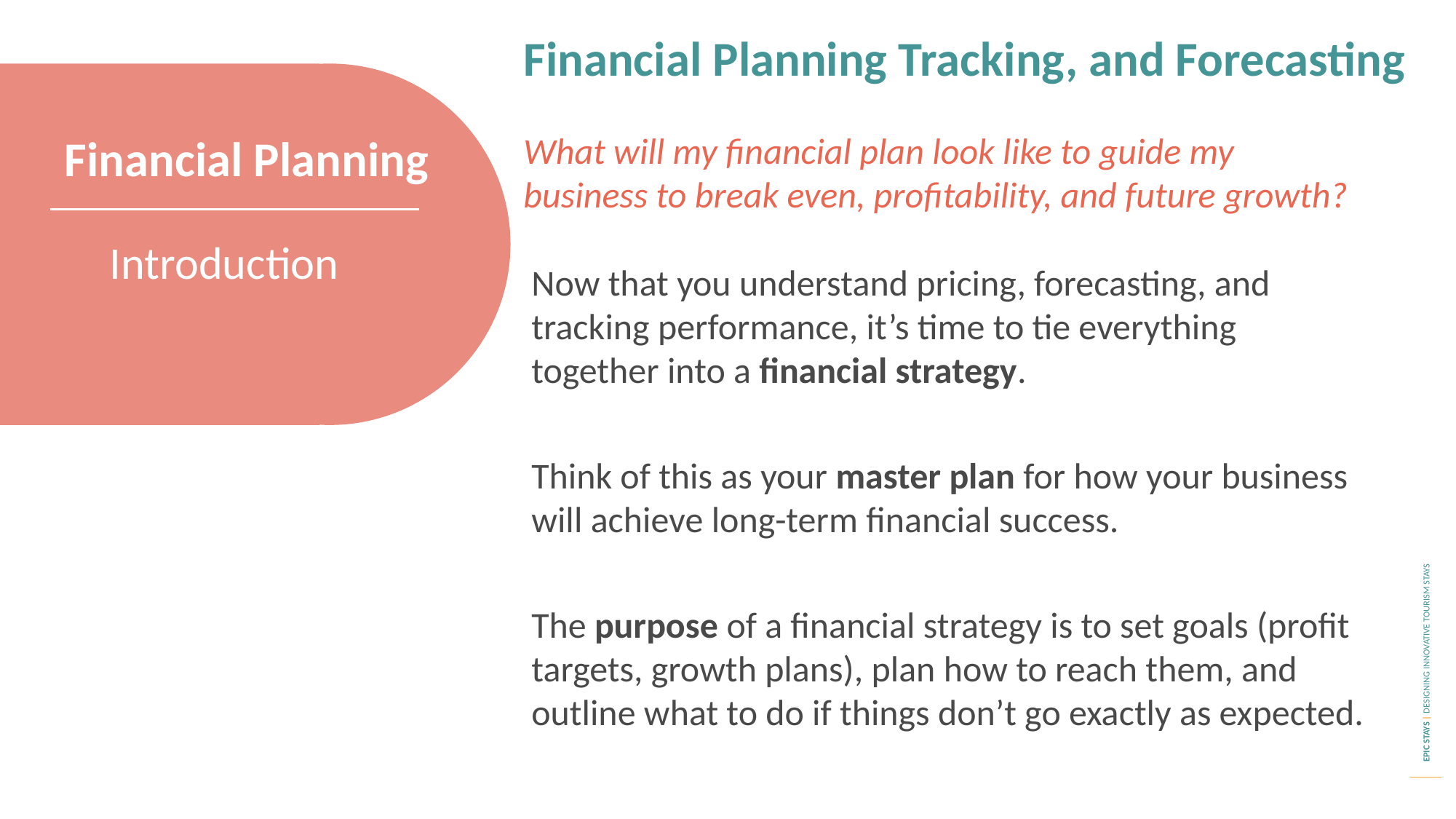

Financial Planning Tracking, and Forecasting
Financial Planning
What will my financial plan look like to guide my business to break even, profitability, and future growth?

Introduction
Now that you understand pricing, forecasting, and tracking performance, it’s time to tie everything together into a financial strategy.

Think of this as your master plan for how your business will achieve long-term financial success.

The purpose of a financial strategy is to set goals (profit targets, growth plans), plan how to reach them, and outline what to do if things don’t go exactly as expected.